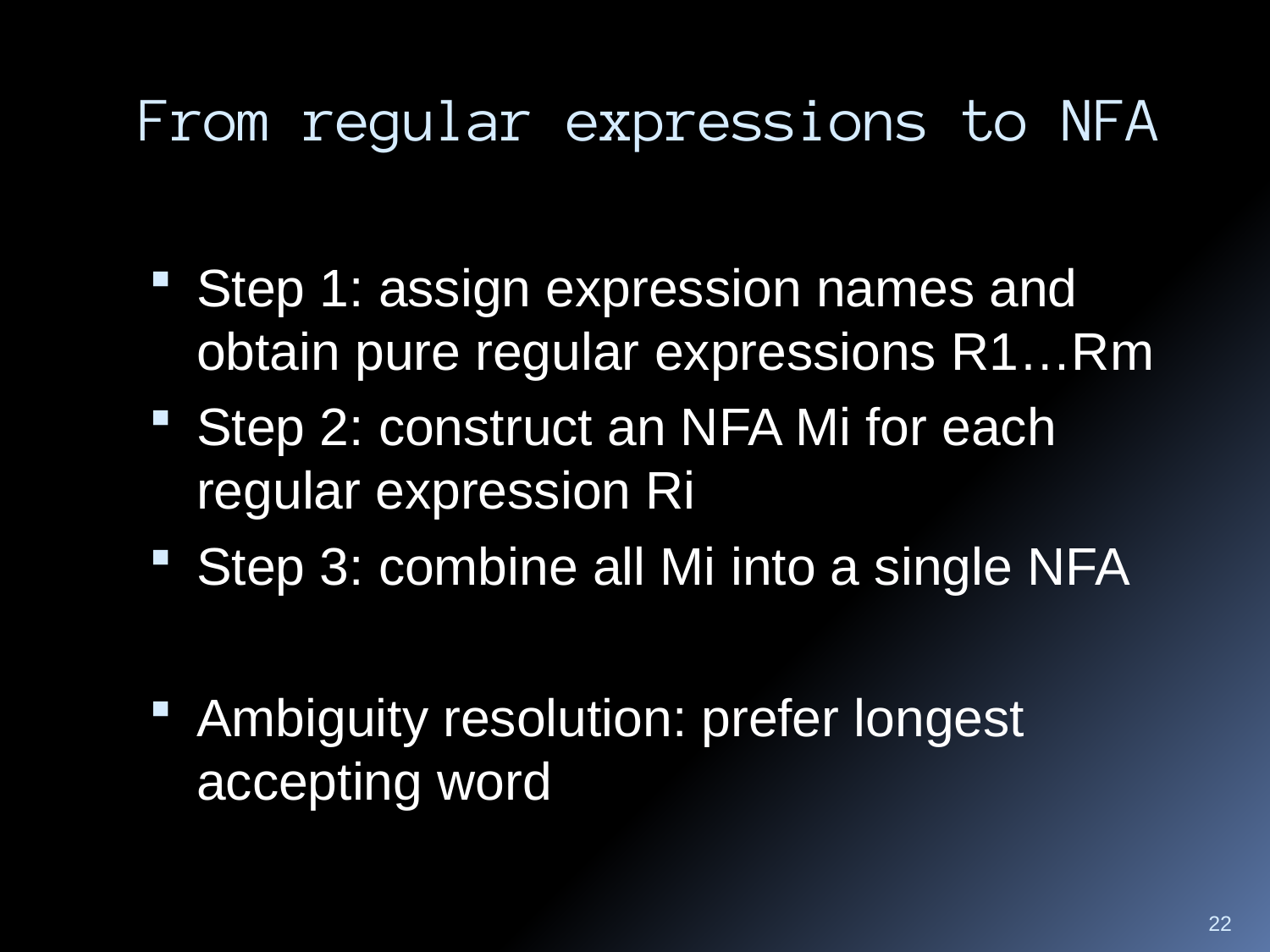

# From regular expressions to NFA
Step 1: assign expression names and obtain pure regular expressions R1…Rm
Step 2: construct an NFA Mi for each regular expression Ri
Step 3: combine all Mi into a single NFA

Ambiguity resolution: prefer longest accepting word
22